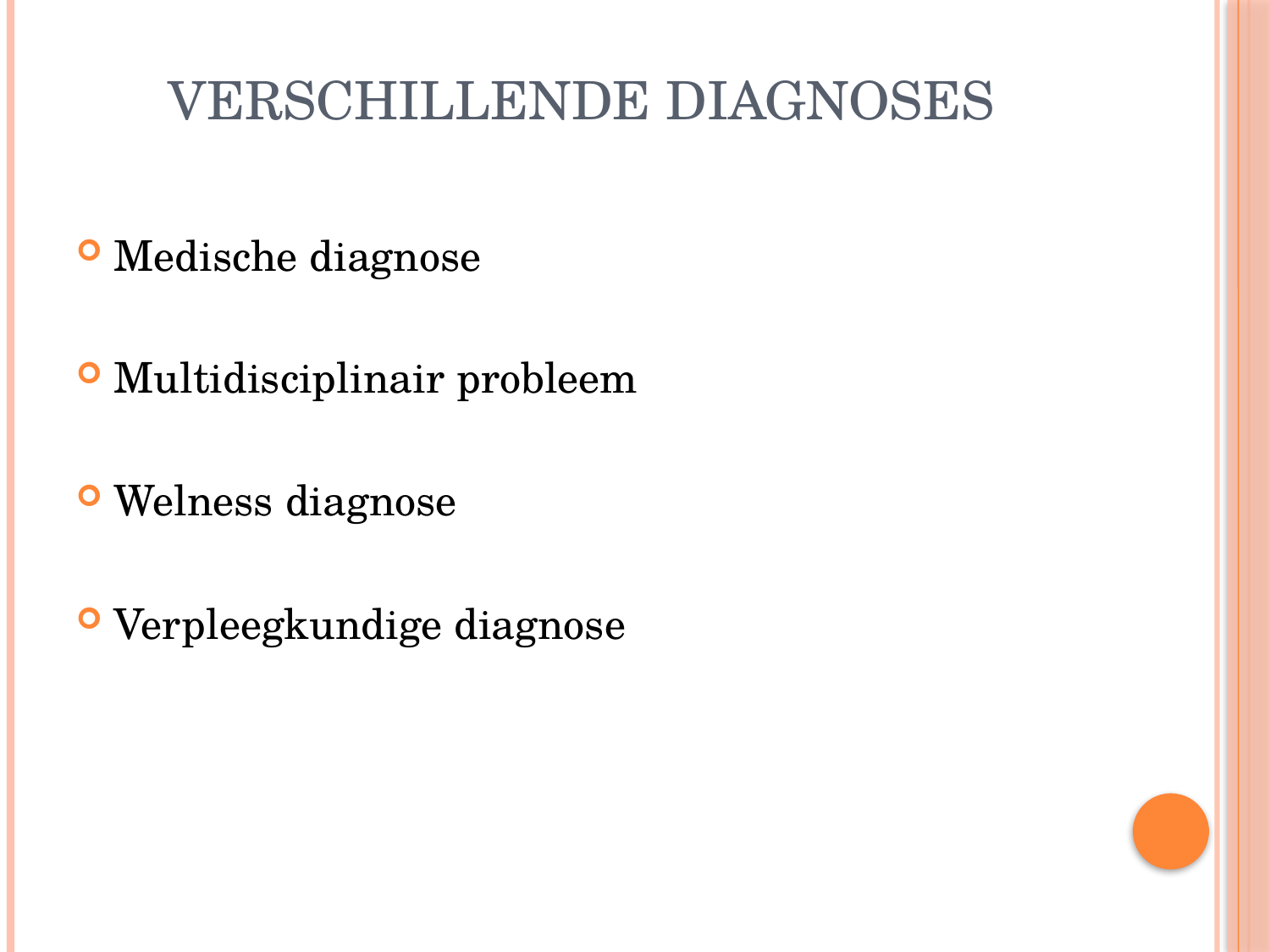

# Verschillende diagnoses
Medische diagnose

Multidisciplinair probleem

Welness diagnose

Verpleegkundige diagnose